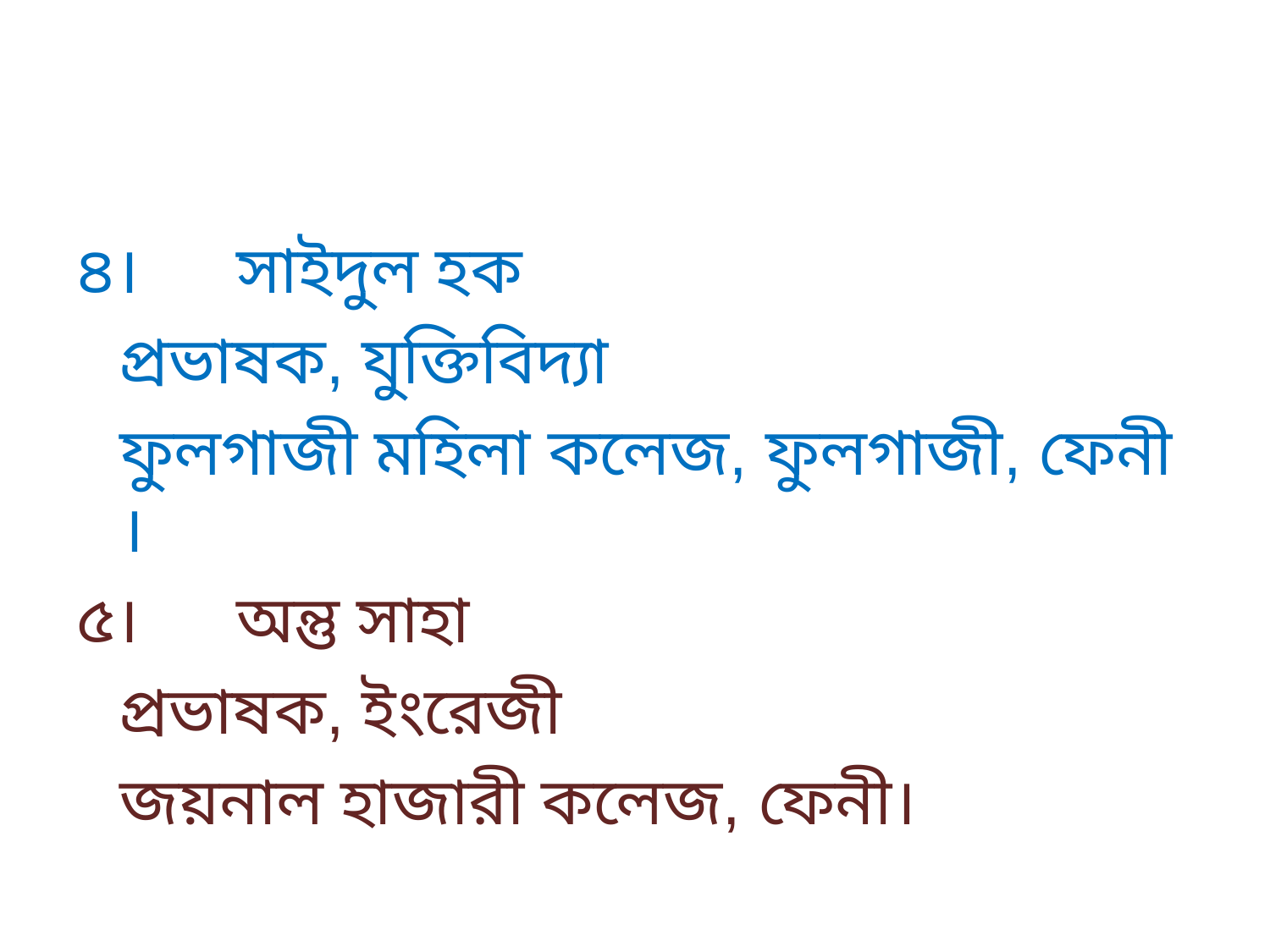

#
৪। 	সাইদুল হক
		প্রভাষক, যুক্তিবিদ্যা
		ফুলগাজী মহিলা কলেজ, ফুলগাজী, ফেনী ।
৫। 	অন্তু সাহা
		প্রভাষক, ইংরেজী
		জয়নাল হাজারী কলেজ, ফেনী।